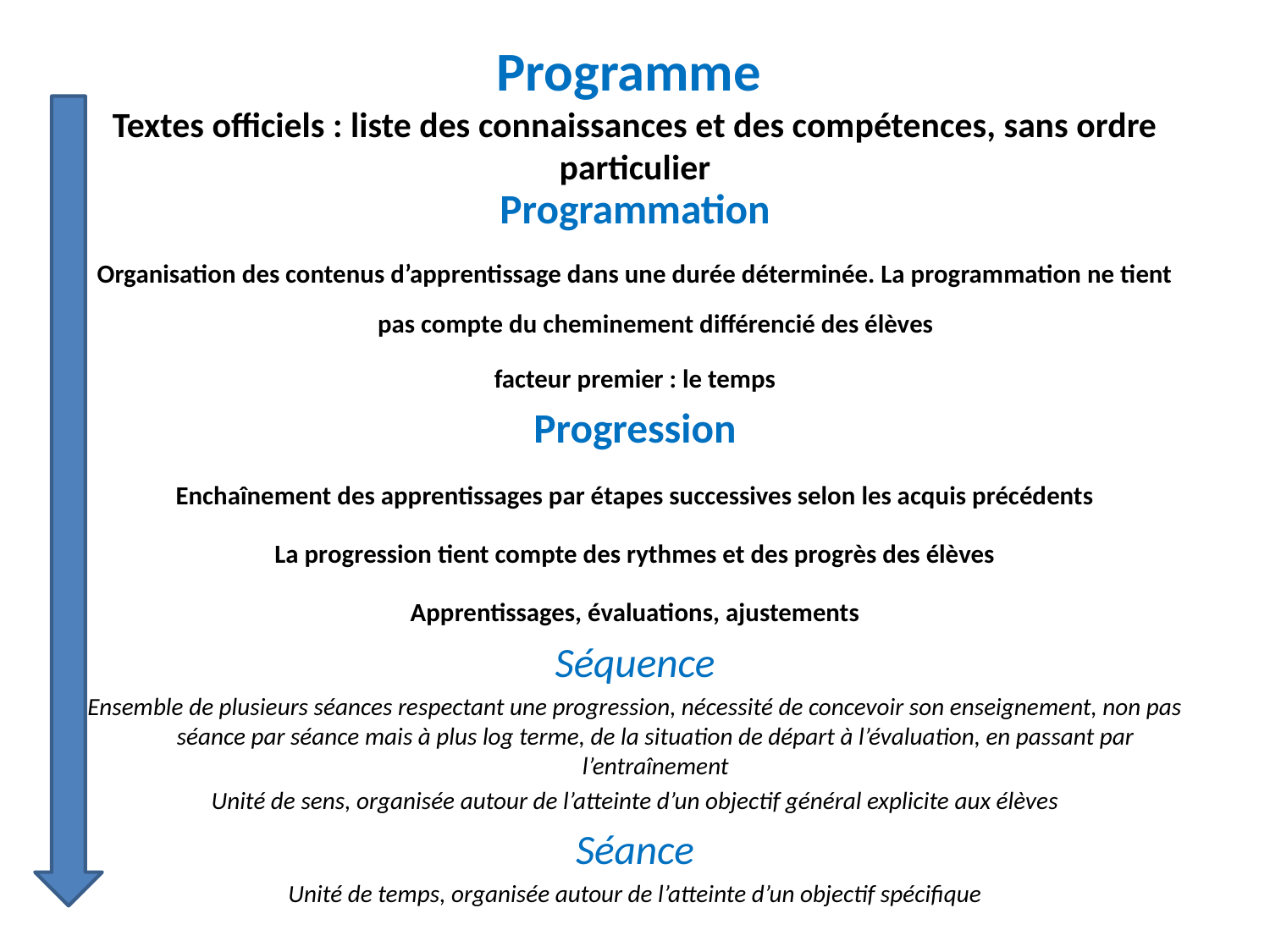

# Programme Textes officiels : liste des connaissances et des compétences, sans ordre particulier

Programmation
Organisation des contenus d’apprentissage dans une durée déterminée. La programmation ne tient pas compte du cheminement différencié des élèves
facteur premier : le temps
Progression
Enchaînement des apprentissages par étapes successives selon les acquis précédents
La progression tient compte des rythmes et des progrès des élèves
Apprentissages, évaluations, ajustements
Séquence
Ensemble de plusieurs séances respectant une progression, nécessité de concevoir son enseignement, non pas séance par séance mais à plus log terme, de la situation de départ à l’évaluation, en passant par l’entraînement
Unité de sens, organisée autour de l’atteinte d’un objectif général explicite aux élèves
Séance
Unité de temps, organisée autour de l’atteinte d’un objectif spécifique